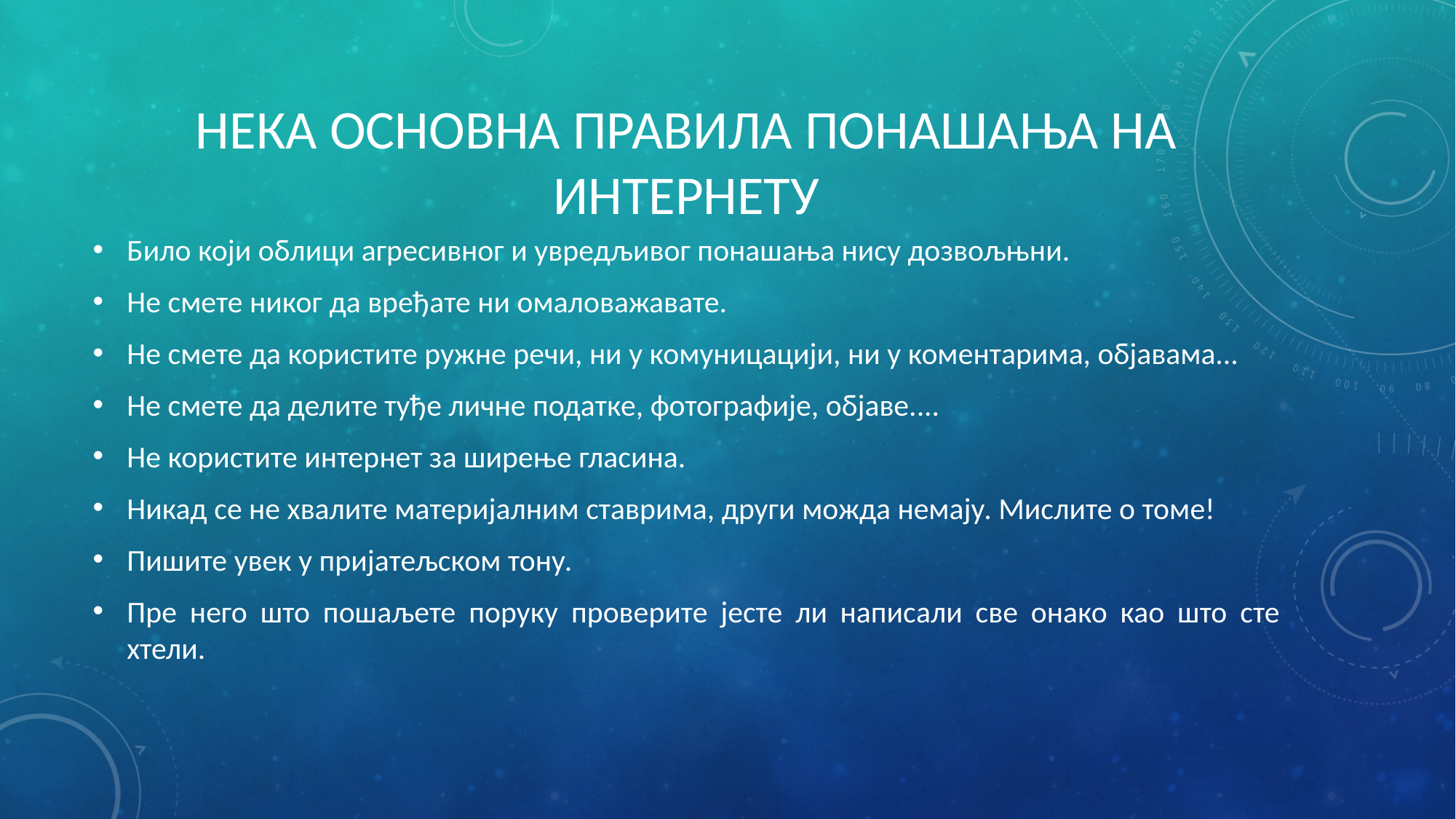

# НЕКА ОСНОВНА ПРАВИЛА ПОНАШАЊА НА ИНТЕРНЕТУ
Било који облици агресивног и увредљивог понашања нису дозвољњни.
Не смете никог да вређате ни омаловажавате.
Не смете да користите ружне речи, ни у комуницацији, ни у коментарима, објавама...
Не смете да делите туђе личне податке, фотографије, објаве....
Не користите интернет за ширење гласина.
Никад се не хвалите материјалним ставрима, други можда немају. Мислите о томе!
Пишите увек у пријатељском тону.
Пре него што пошаљете поруку проверите јесте ли написали све онако као што сте хтели.